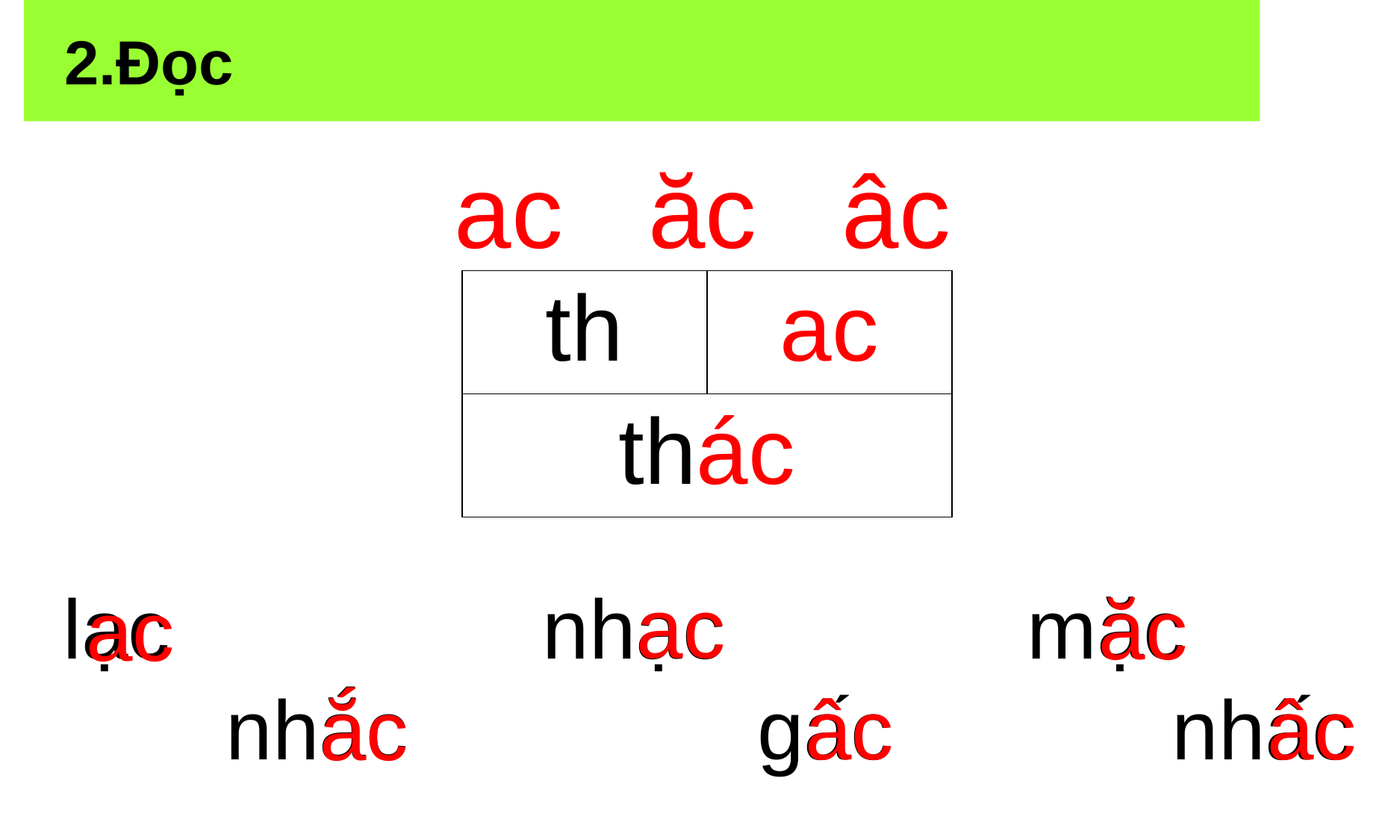

2.Đọc
   ac   ăc   âc
| th | ac |
| --- | --- |
| thác |  |
ac
 lạc                nhạc             mặc
        nhắc               gấc            nhấc
ăc
ac
âc
âc
ắc